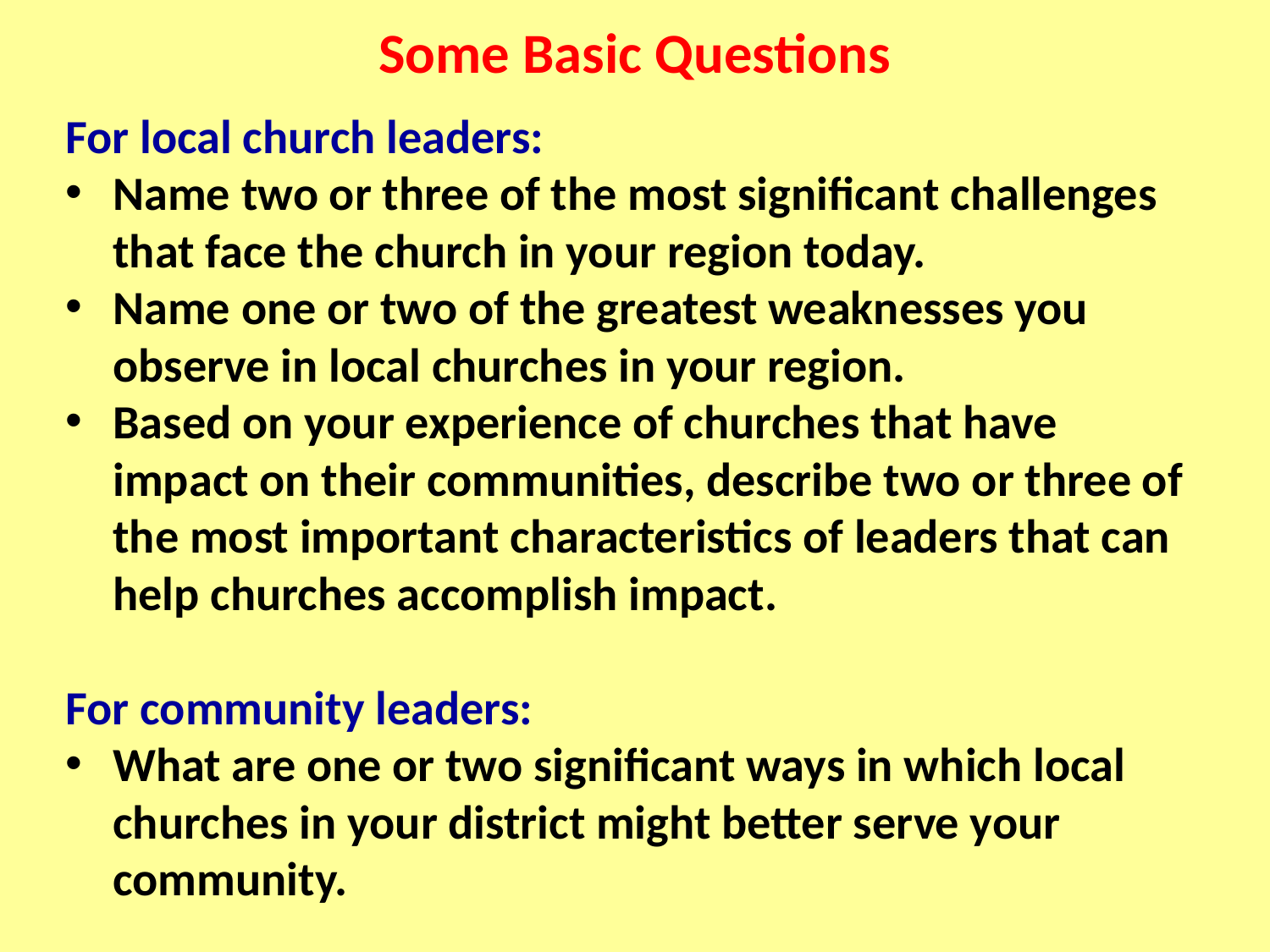

Some Basic Questions
For local church leaders:
Name two or three of the most significant challenges that face the church in your region today.
Name one or two of the greatest weaknesses you observe in local churches in your region.
Based on your experience of churches that have impact on their communities, describe two or three of the most important characteristics of leaders that can help churches accomplish impact.

For community leaders:
What are one or two significant ways in which local churches in your district might better serve your community.